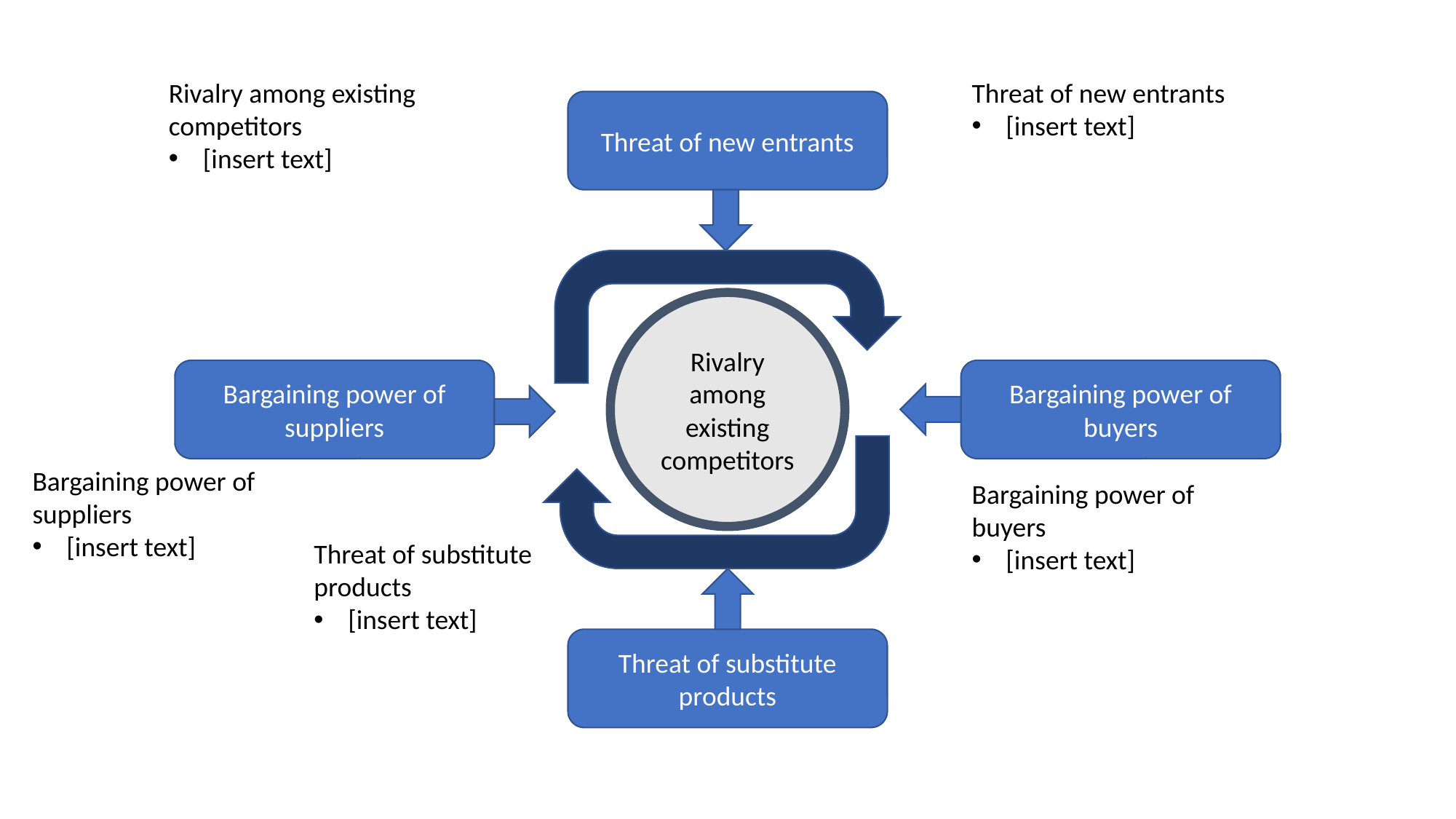

Rivalry among existing competitors
[insert text]
Threat of new entrants
[insert text]
Threat of new entrants

Rivalry among existing competitors
Bargaining power of suppliers
Bargaining power of buyers

Bargaining power of suppliers
[insert text]
Bargaining power of buyers
[insert text]
Threat of substitute products
[insert text]

Threat of substitute products